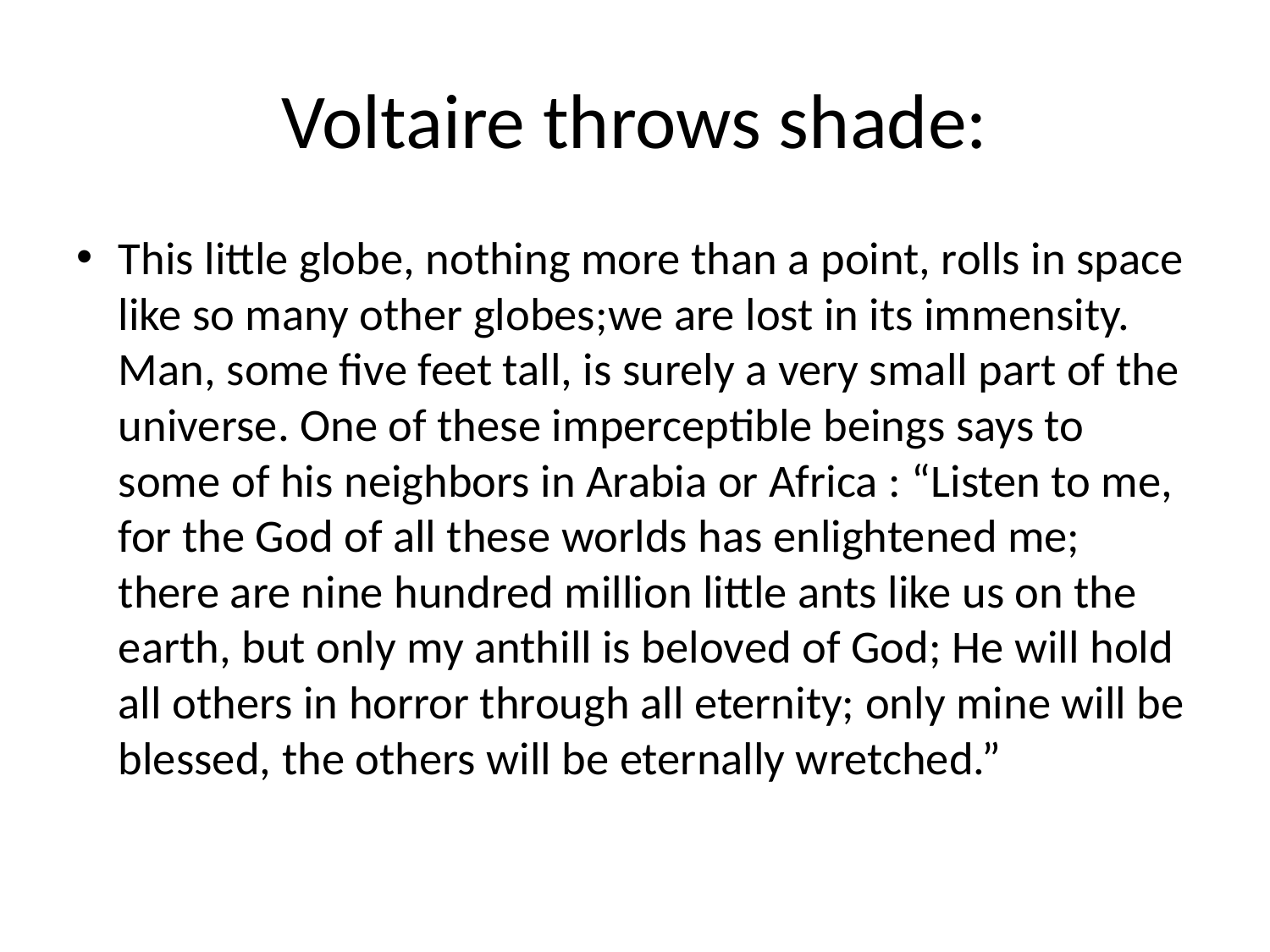

# Voltaire throws shade:
This little globe, nothing more than a point, rolls in space like so many other globes;we are lost in its immensity. Man, some five feet tall, is surely a very small part of the universe. One of these imperceptible beings says to some of his neighbors in Arabia or Africa : “Listen to me, for the God of all these worlds has enlightened me; there are nine hundred million little ants like us on the earth, but only my anthill is beloved of God; He will hold all others in horror through all eternity; only mine will be blessed, the others will be eternally wretched.”